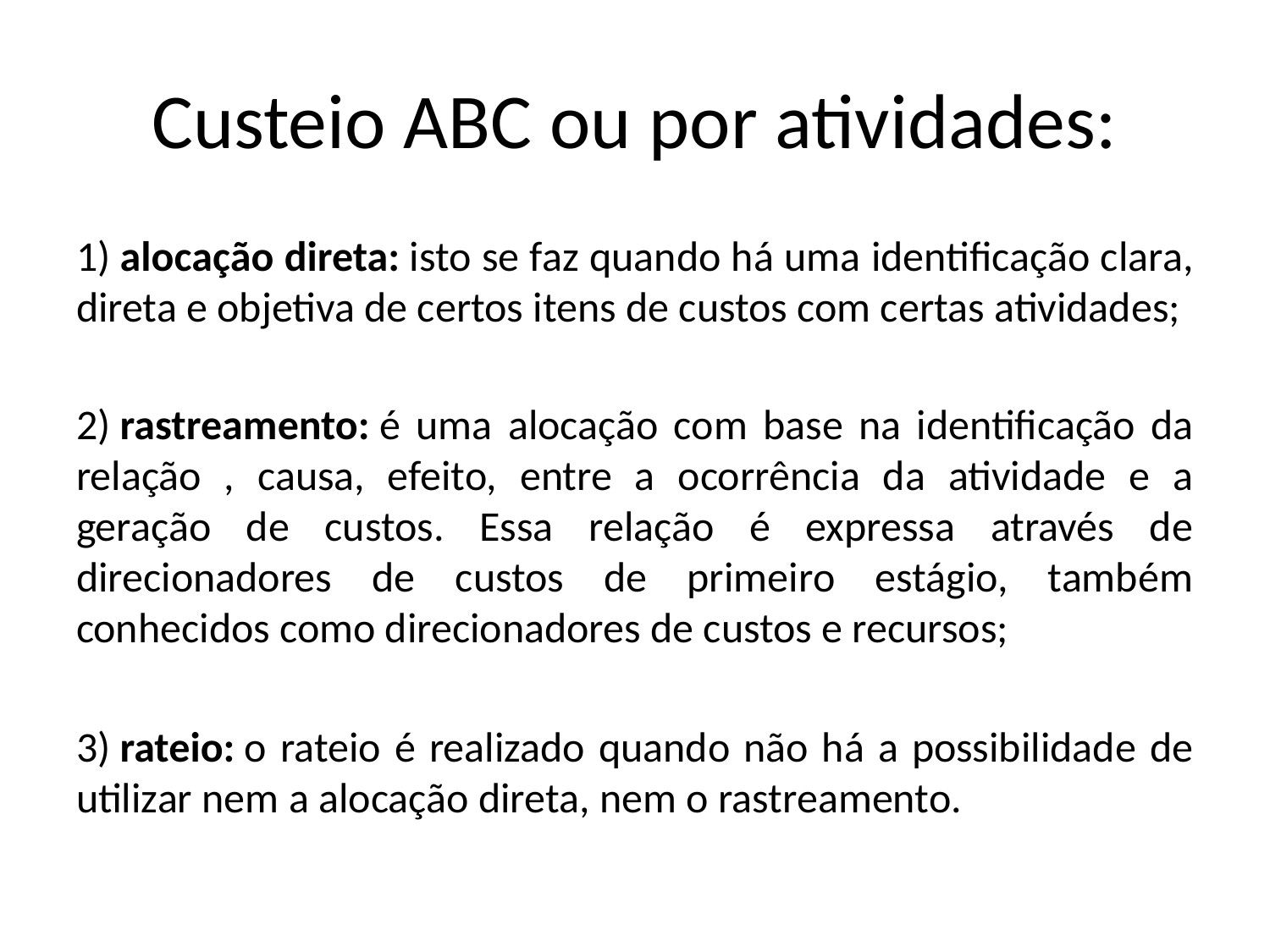

# Custeio ABC ou por atividades:
1) alocação direta: isto se faz quando há uma identificação clara, direta e objetiva de certos itens de custos com certas atividades;

2) rastreamento: é uma alocação com base na identificação da relação , causa, efeito, entre a ocorrência da atividade e a geração de custos. Essa relação é expressa através de direcionadores de custos de primeiro estágio, também conhecidos como direcionadores de custos e recursos;

3) rateio: o rateio é realizado quando não há a possibilidade de utilizar nem a alocação direta, nem o rastreamento.